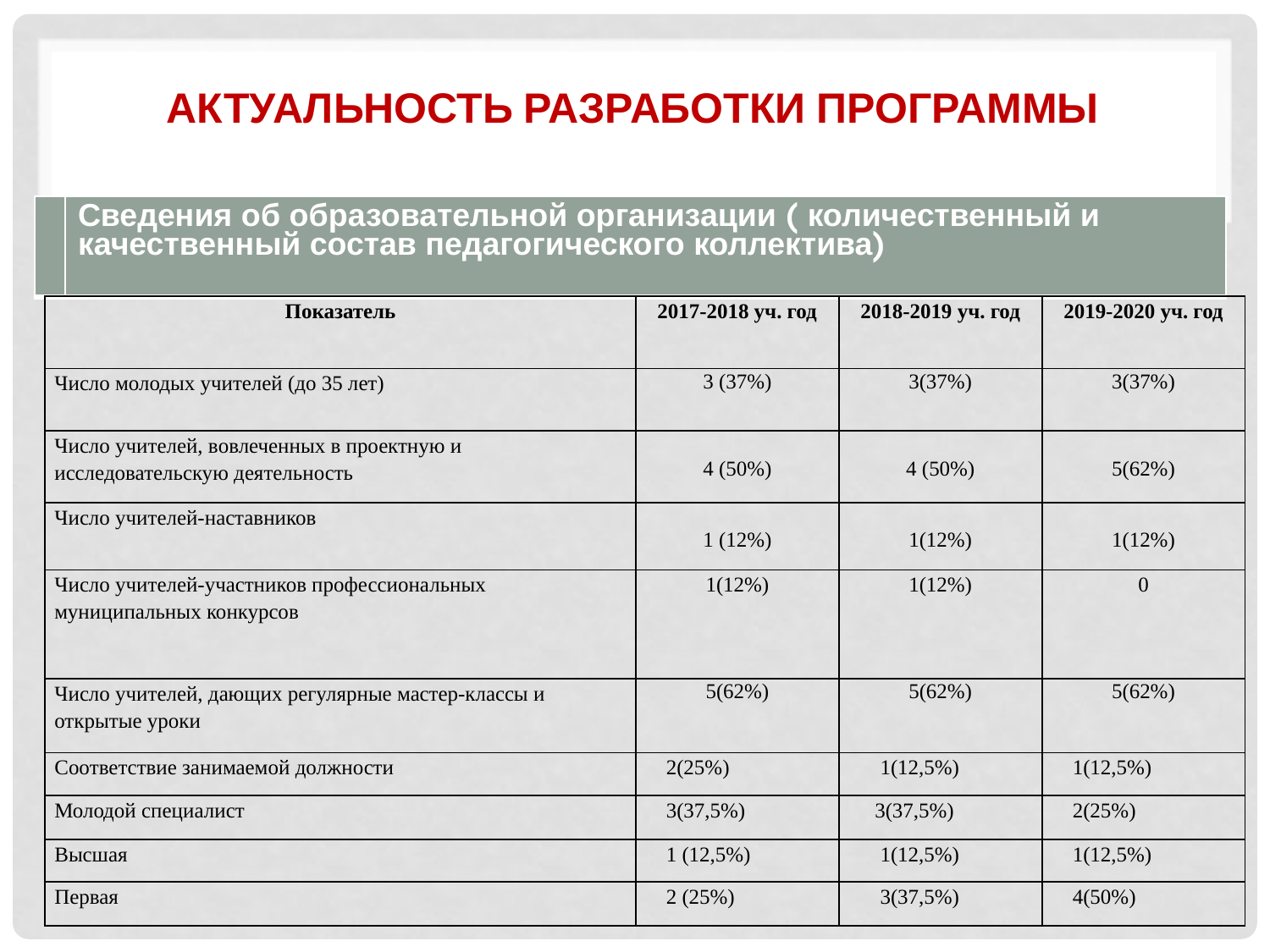

# Актуальность разработки программы
|  | Сведения об образовательной организации ( количественный и качественный состав педагогического коллектива) |
| --- | --- |
| Показатель | 2017-2018 уч. год | 2018-2019 уч. год | 2019-2020 уч. год |
| --- | --- | --- | --- |
| Число молодых учителей (до 35 лет) | 3 (37%) | 3(37%) | 3(37%) |
| Число учителей, вовлеченных в проектную и исследовательскую деятельность | 4 (50%) | 4 (50%) | 5(62%) |
| Число учителей-наставников | 1 (12%) | 1(12%) | 1(12%) |
| Число учителей-участников профессиональных муниципальных конкурсов | 1(12%) | 1(12%) | 0 |
| Число учителей, дающих регулярные мастер-классы и открытые уроки | 5(62%) | 5(62%) | 5(62%) |
| Соответствие занимаемой должности | 2(25%) | 1(12,5%) | 1(12,5%) |
| Молодой специалист | 3(37,5%) | 3(37,5%) | 2(25%) |
| Высшая | 1 (12,5%) | 1(12,5%) | 1(12,5%) |
| Первая | 2 (25%) | 3(37,5%) | 4(50%) |